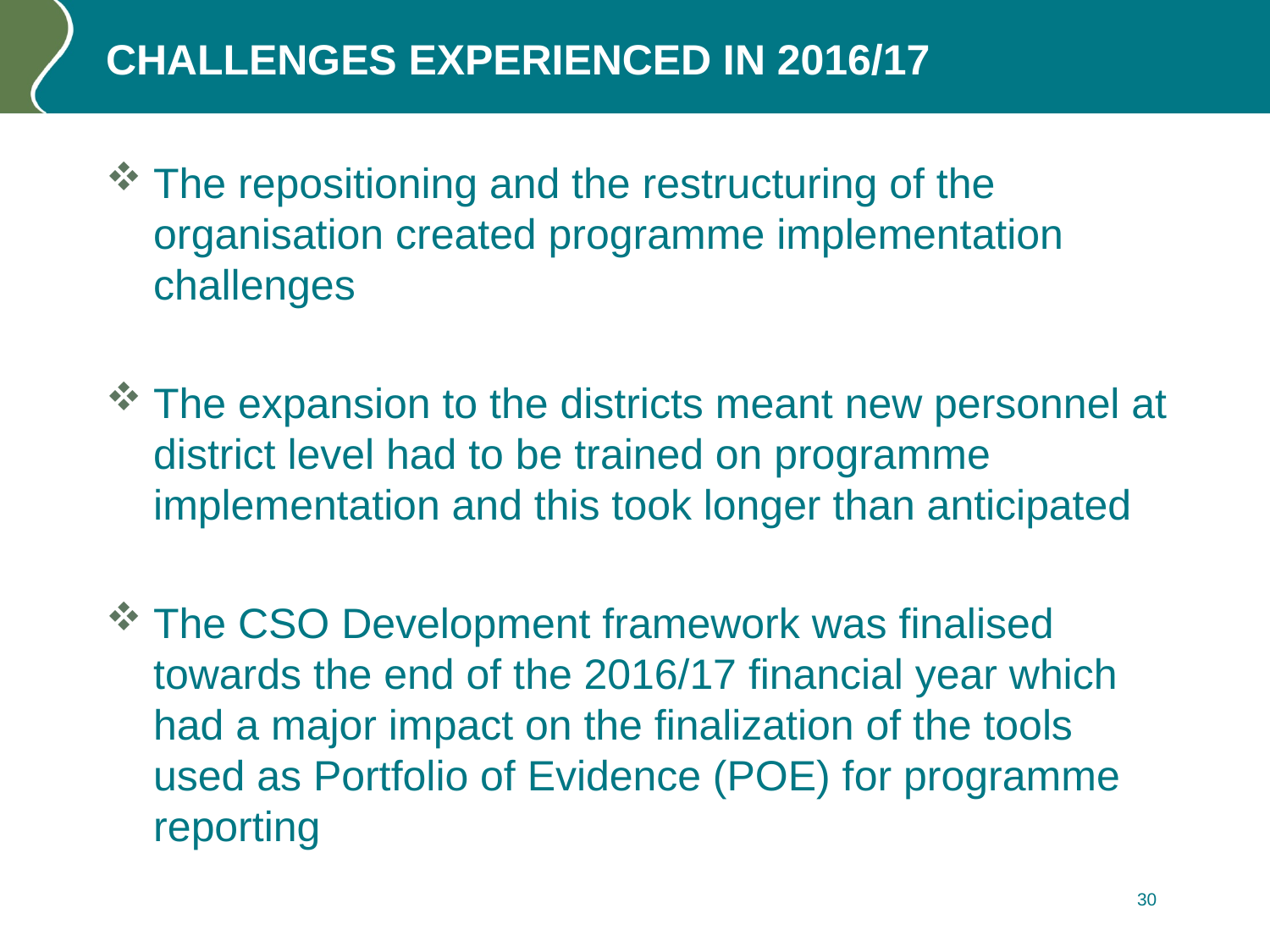

# CHALLENGES EXPERIENCED IN 2016/17
The repositioning and the restructuring of the organisation created programme implementation challenges

The expansion to the districts meant new personnel at district level had to be trained on programme implementation and this took longer than anticipated

The CSO Development framework was finalised towards the end of the 2016/17 financial year which had a major impact on the finalization of the tools used as Portfolio of Evidence (POE) for programme reporting

30